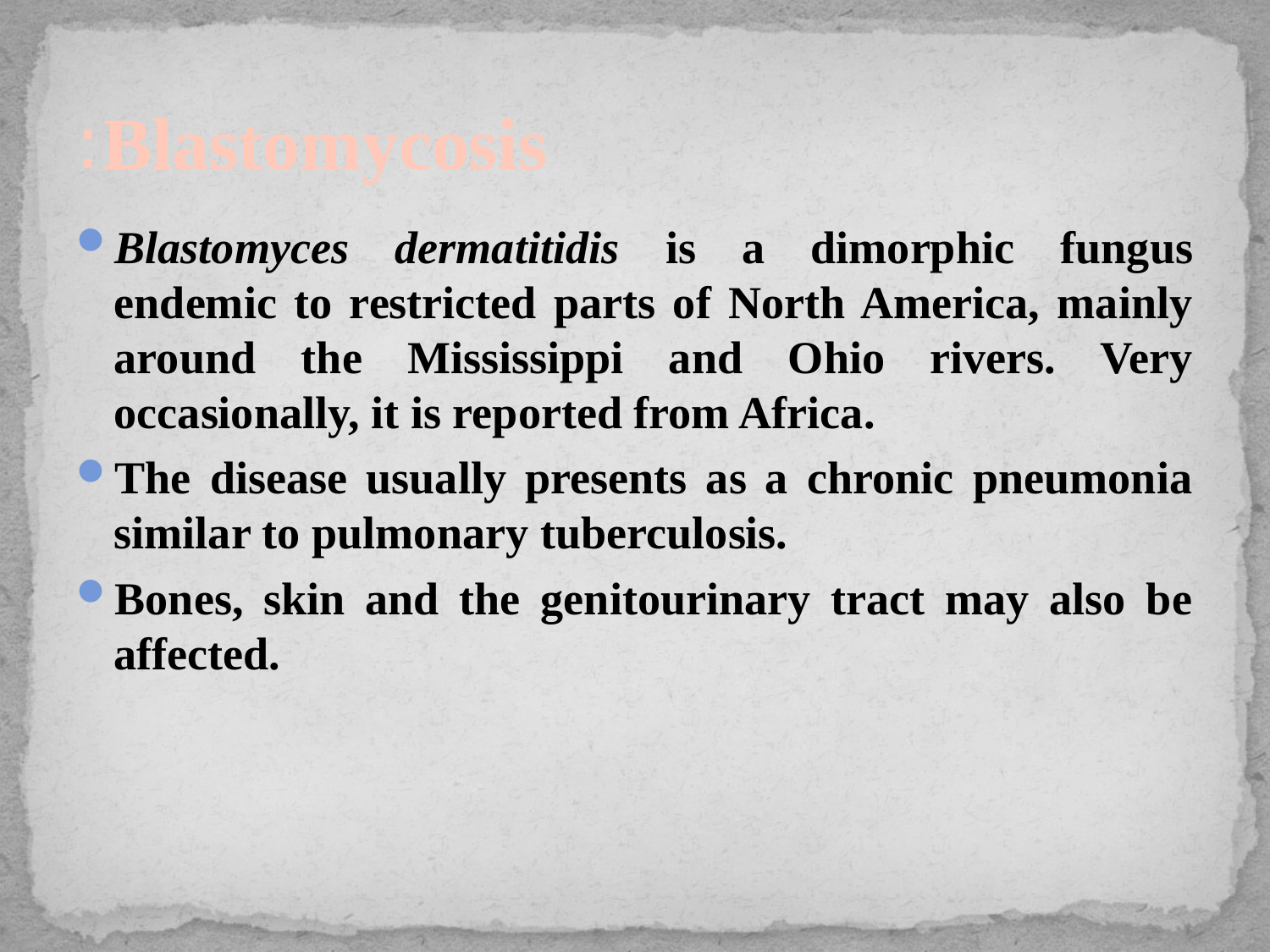

# Blastomycosis:
Blastomyces dermatitidis is a dimorphic fungus endemic to restricted parts of North America, mainly around the Mississippi and Ohio rivers. Very occasionally, it is reported from Africa.
The disease usually presents as a chronic pneumonia similar to pulmonary tuberculosis.
Bones, skin and the genitourinary tract may also be affected.